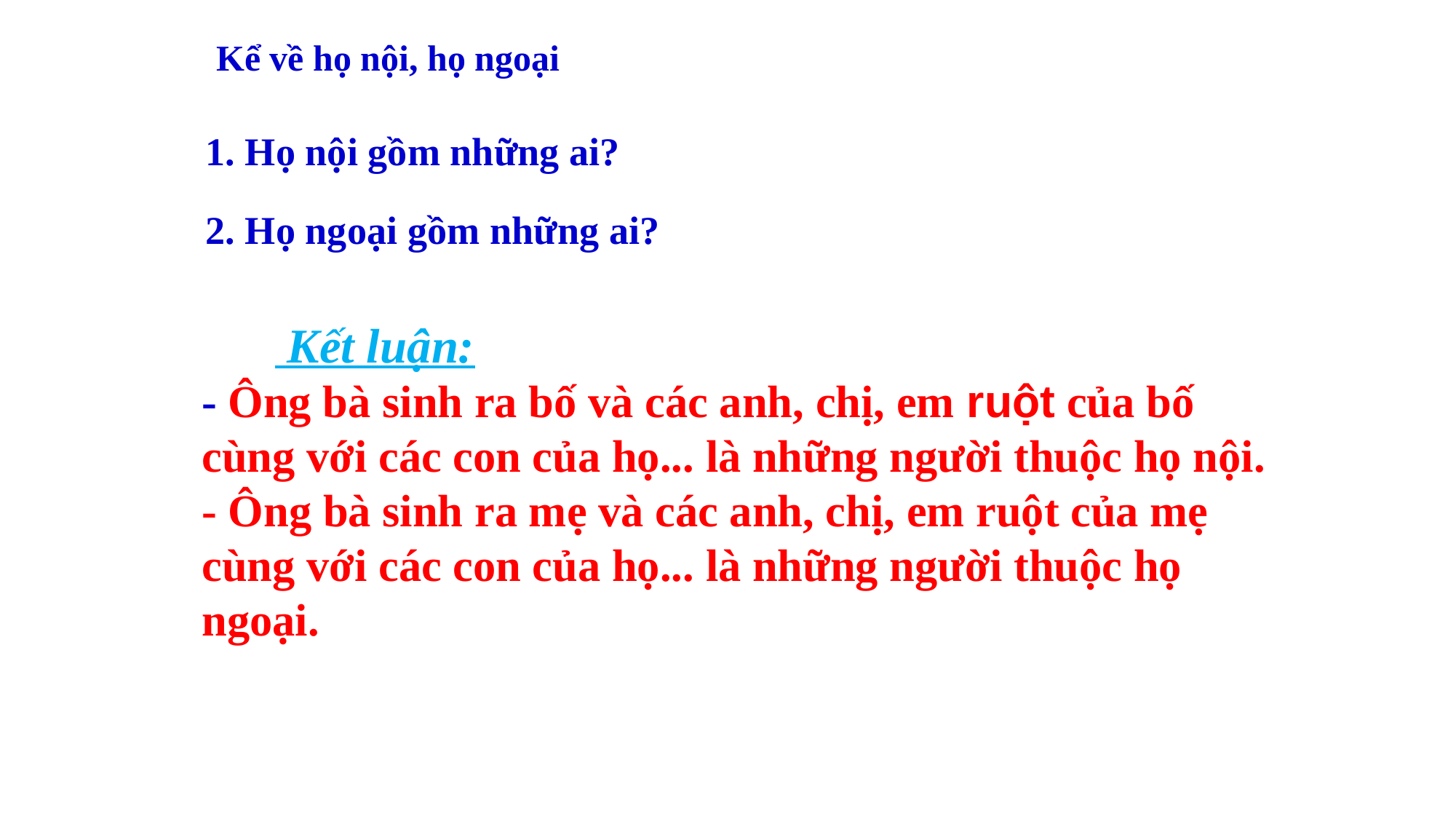

Kể về họ nội, họ ngoại
1. Họ nội gồm những ai?
2. Họ ngoại gồm những ai?
       Kết luận:
- Ông bà sinh ra bố và các anh, chị, em ruột của bố cùng với các con của họ... là những người thuộc họ nội.
- Ông bà sinh ra mẹ và các anh, chị, em ruột của mẹ cùng với các con của họ... là những người thuộc họ ngoại.